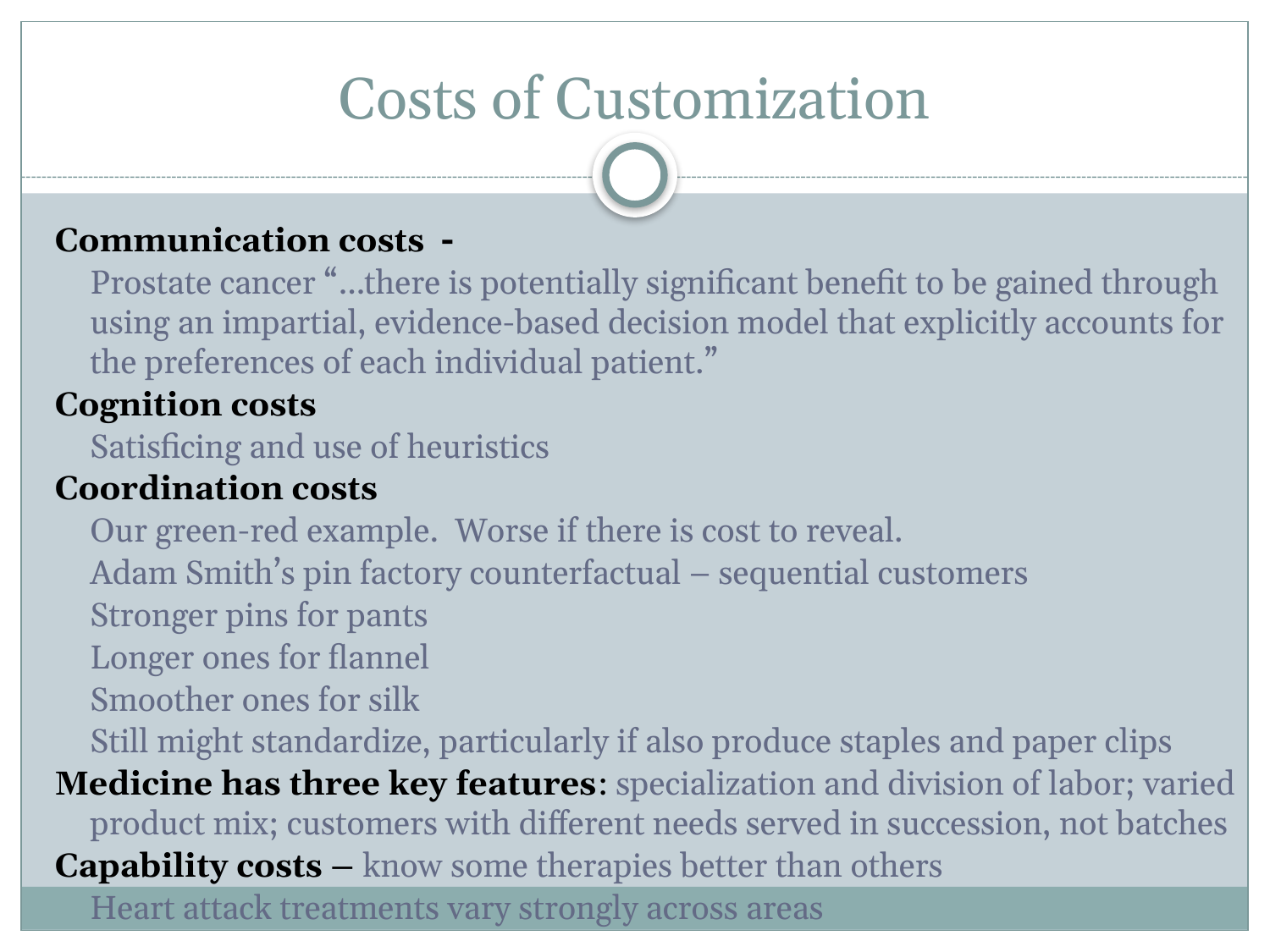

# Costs of Customization
Communication costs  −
	Prostate cancer “…there is potentially significant benefit to be gained through using an impartial, evidence-based decision model that explicitly accounts for the preferences of each individual patient.”
Cognition costs
	Satisficing and use of heuristics
Coordination costs
	Our green-red example.  Worse if there is cost to reveal.
 	Adam Smith’s pin factory counterfactual – sequential customers
 	Stronger pins for pants
	Longer ones for flannel
	Smoother ones for silk
	Still might standardize, particularly if also produce staples and paper clips
Medicine has three key features: specialization and division of labor; varied product mix; customers with different needs served in succession, not batches
Capability costs – know some therapies better than others
	Heart attack treatments vary strongly across areas